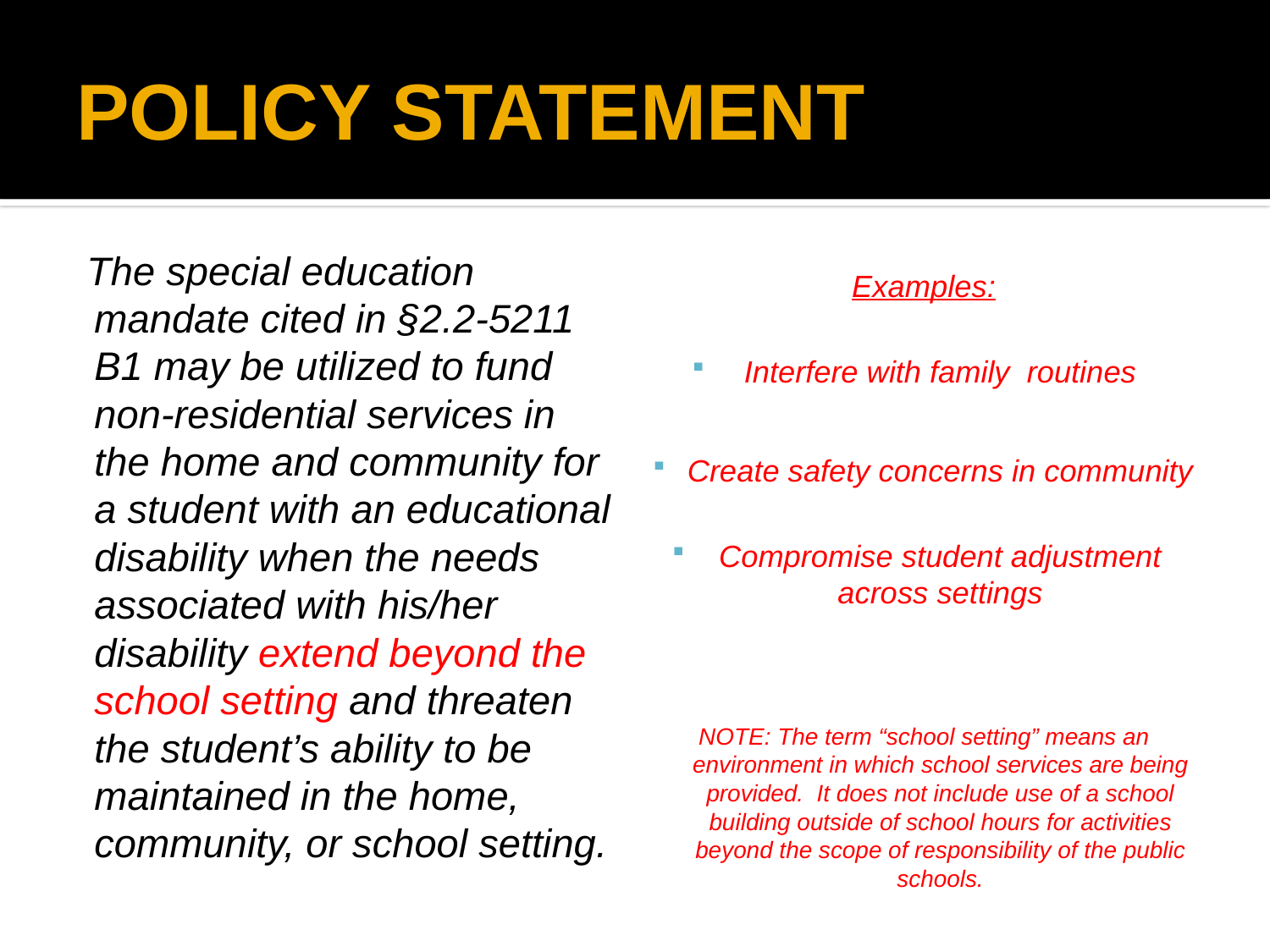

# POLICY STATEMENT
The special education mandate cited in §2.2-5211 B1 may be utilized to fund non-residential services in the home and community for a student with an educational disability when the needs associated with his/her disability extend beyond the school setting and threaten the student’s ability to be maintained in the home, community, or school setting.
Examples:

Interfere with family  routines

Create safety concerns in community

Compromise student adjustment across settings

NOTE: The term “school setting” means an environment in which school services are being provided.  It does not include use of a school building outside of school hours for activities beyond the scope of responsibility of the public schools.